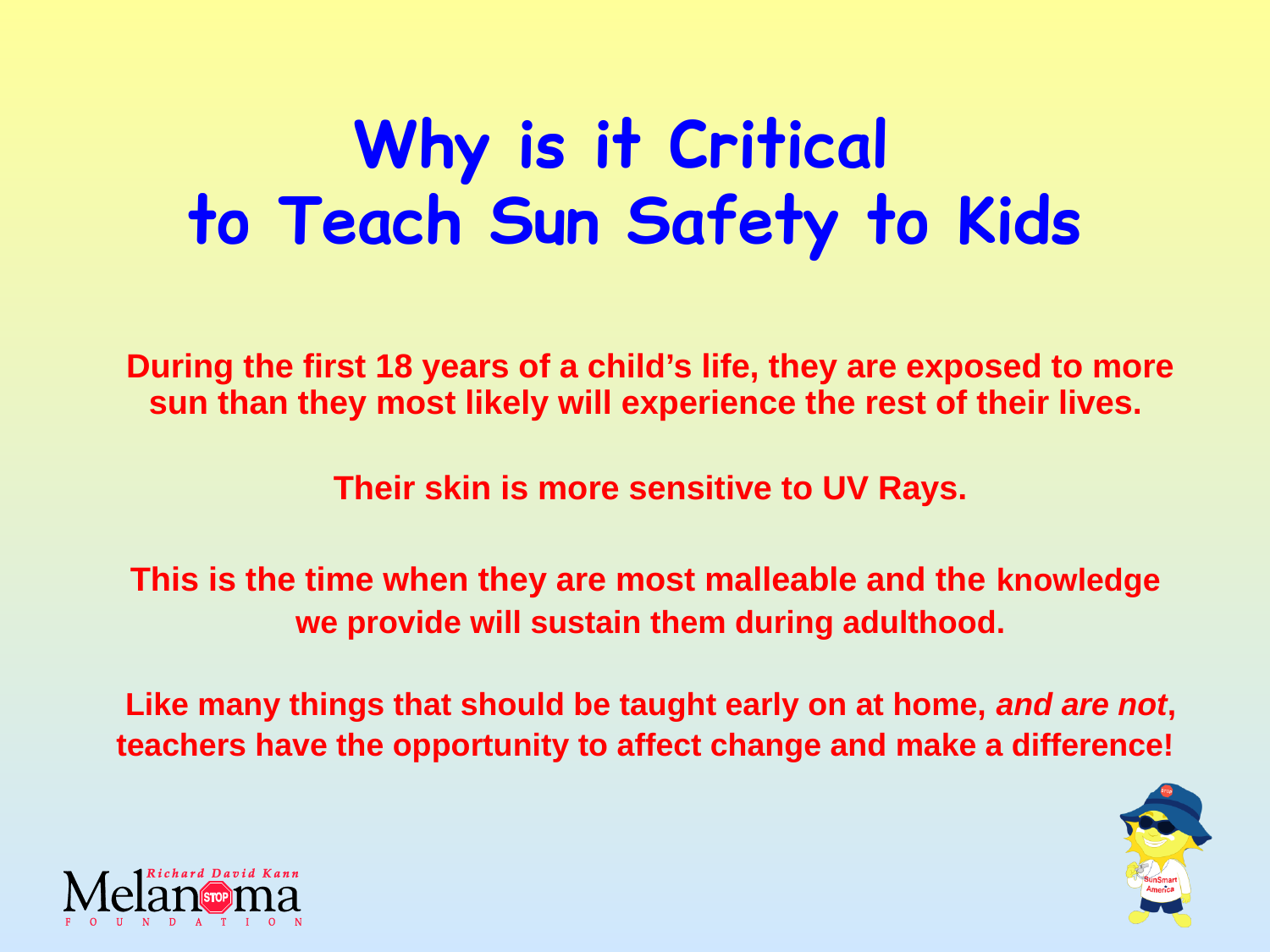

# Why is it Critical to Teach Sun Safety to Kids

During the first 18 years of a child’s life, they are exposed to more sun than they most likely will experience the rest of their lives.

Their skin is more sensitive to UV Rays.

This is the time when they are most malleable and the knowledge
we provide will sustain them during adulthood.

Like many things that should be taught early on at home, and are not, teachers have the opportunity to affect change and make a difference!